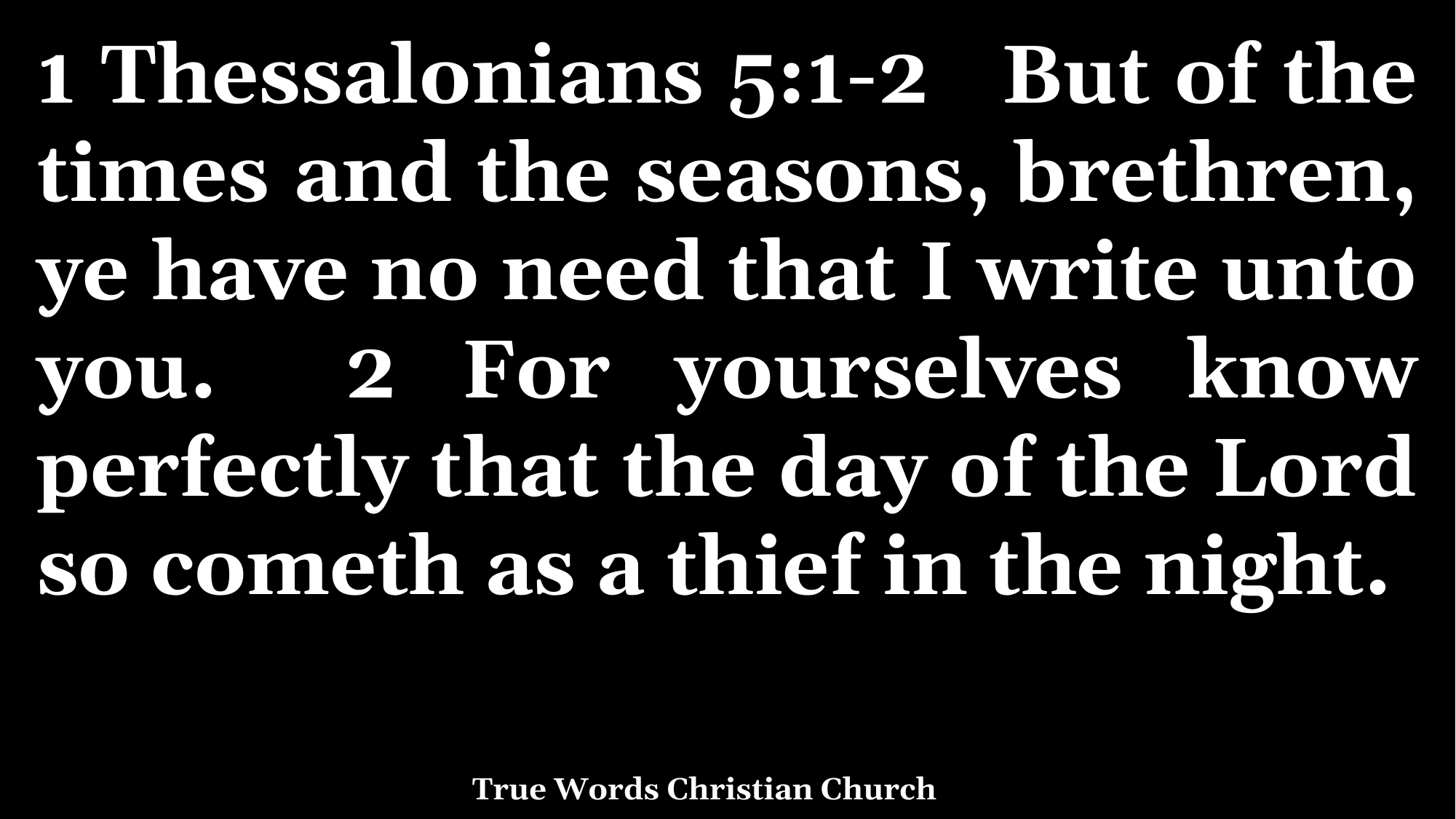

1 Thessalonians 5:1-2   But of the times and the seasons, brethren, ye have no need that I write unto you.  2 For yourselves know perfectly that the day of the Lord so cometh as a thief in the night.
True Words Christian Church